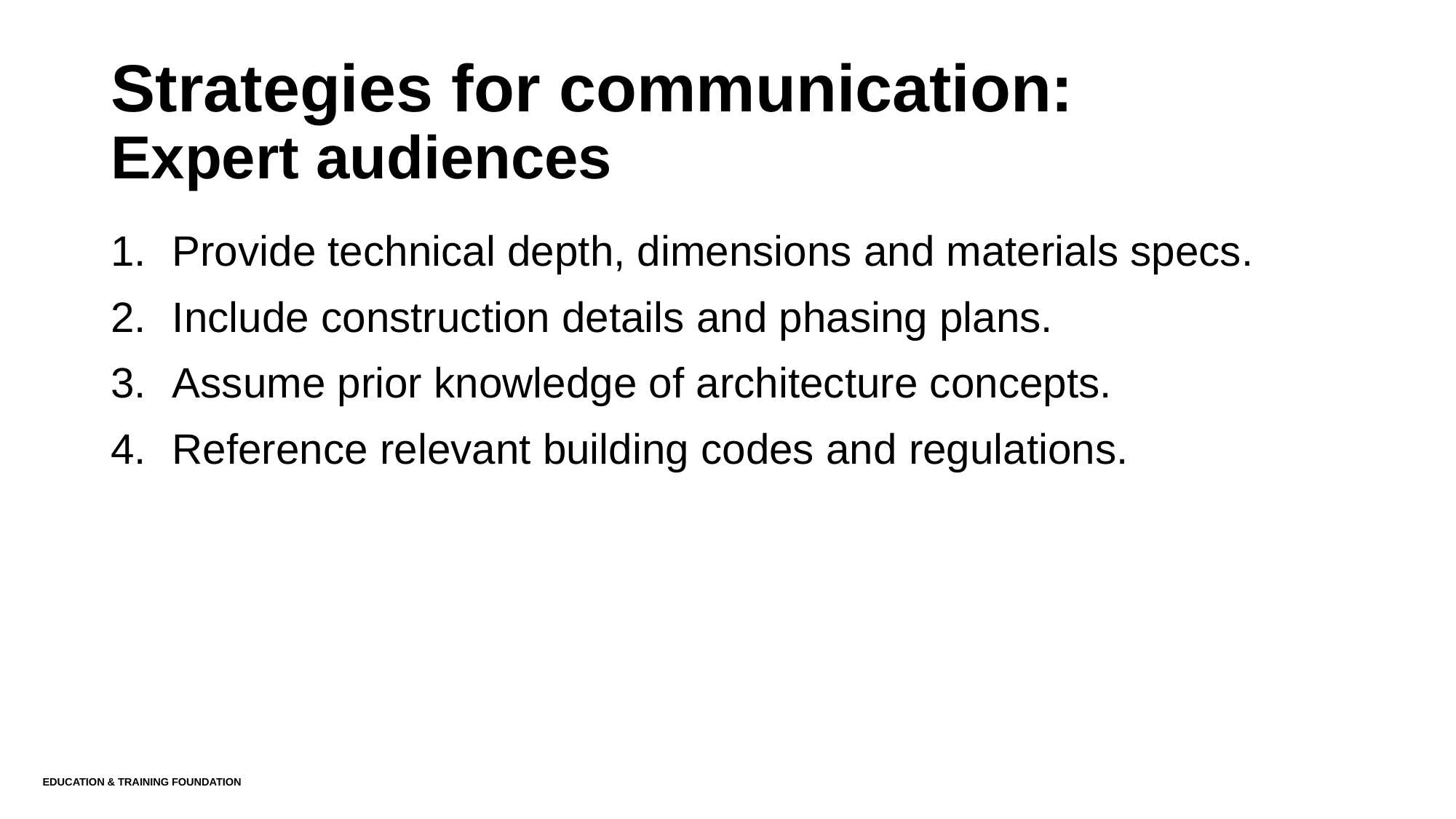

# Strategies for communication: Expert audiences
Provide technical depth, dimensions and materials specs.
Include construction details and phasing plans.
Assume prior knowledge of architecture concepts.
Reference relevant building codes and regulations.
Education & Training Foundation